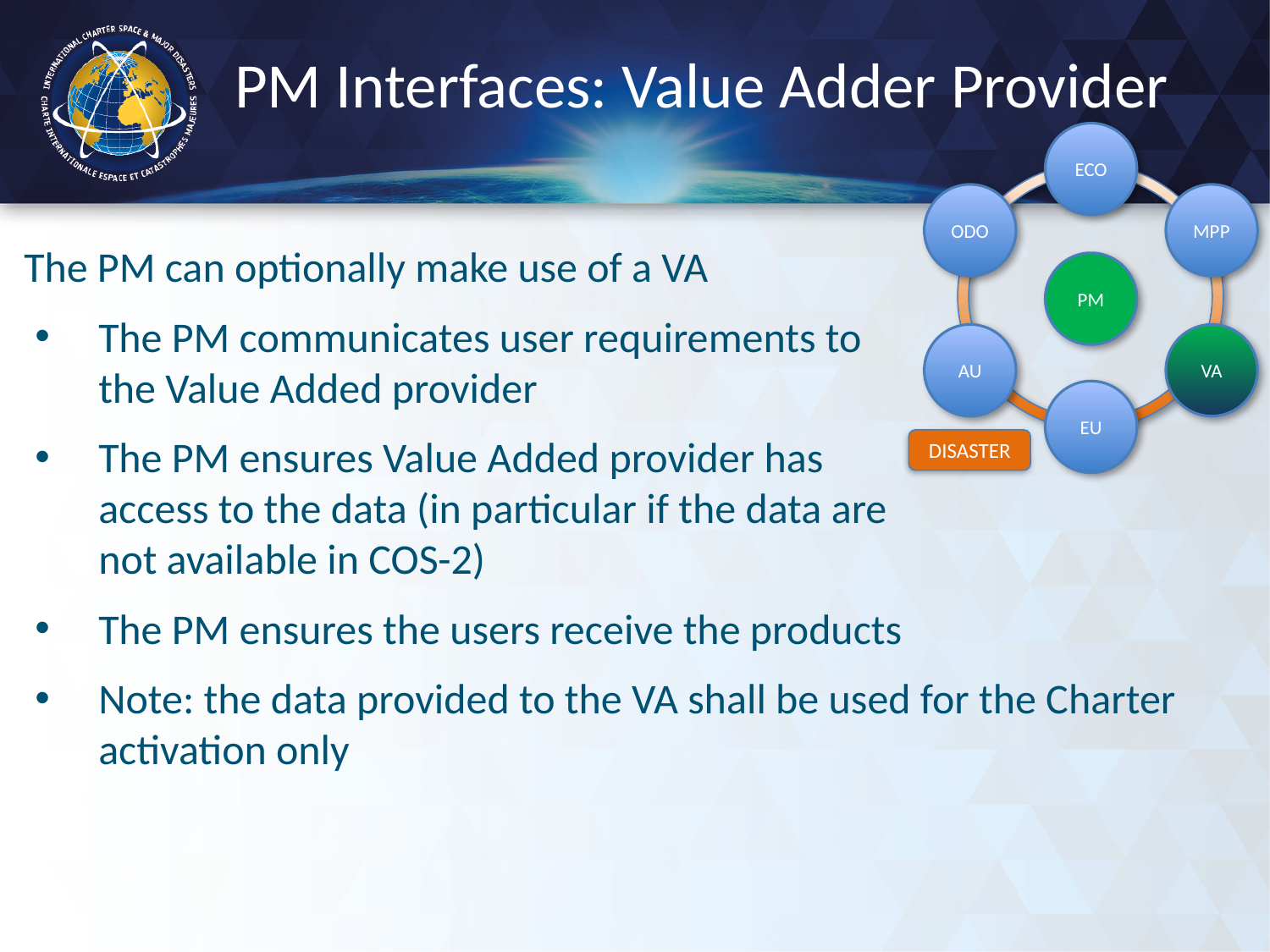

# PM Interfaces: Value Adder Provider
ECO

ODO
MPP
PM
AU
VA
EU
DISASTER
The PM can optionally make use of a VA
The PM communicates user requirements to
the Value Added provider
The PM ensures Value Added provider has
access to the data (in particular if the data are
not available in COS-2)
The PM ensures the users receive the products
Note: the data provided to the VA shall be used for the Charter activation only